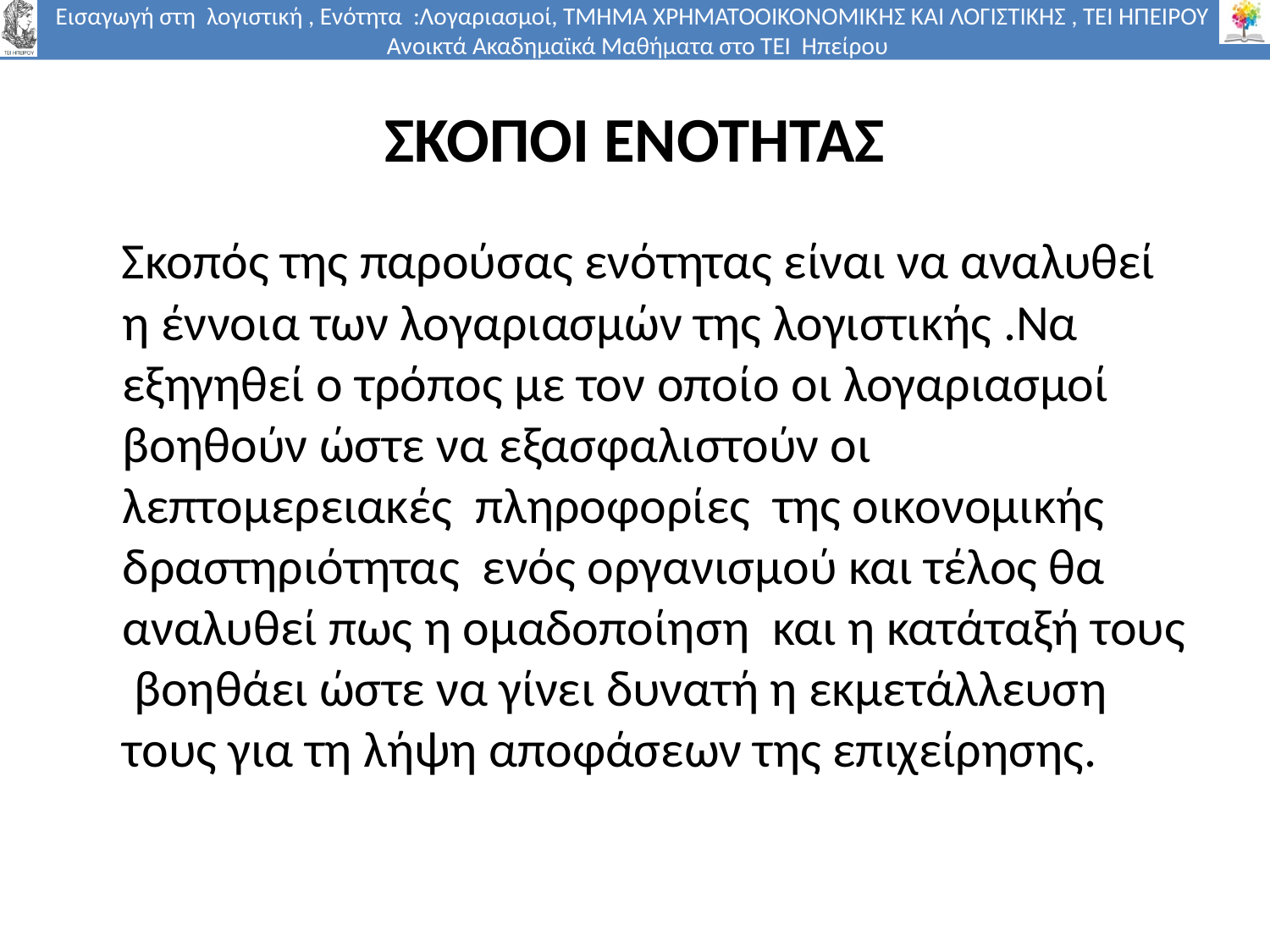

# ΣΚΟΠΟΙ ΕΝΟΤΗΤΑΣ
    Σκοπός της παρούσας ενότητας είναι να αναλυθεί η έννοια των λογαριασμών της λογιστικής .Να εξηγηθεί ο τρόπος με τον οποίο οι λογαριασμοί  βοηθούν ώστε να εξασφαλιστούν οι λεπτομερειακές  πληροφορίες  της οικονομικής δραστηριότητας  ενός οργανισμού και τέλος θα αναλυθεί πως η ομαδοποίηση  και η κατάταξή τους  βοηθάει ώστε να γίνει δυνατή η εκμετάλλευση τους για τη λήψη αποφάσεων της επιχείρησης.